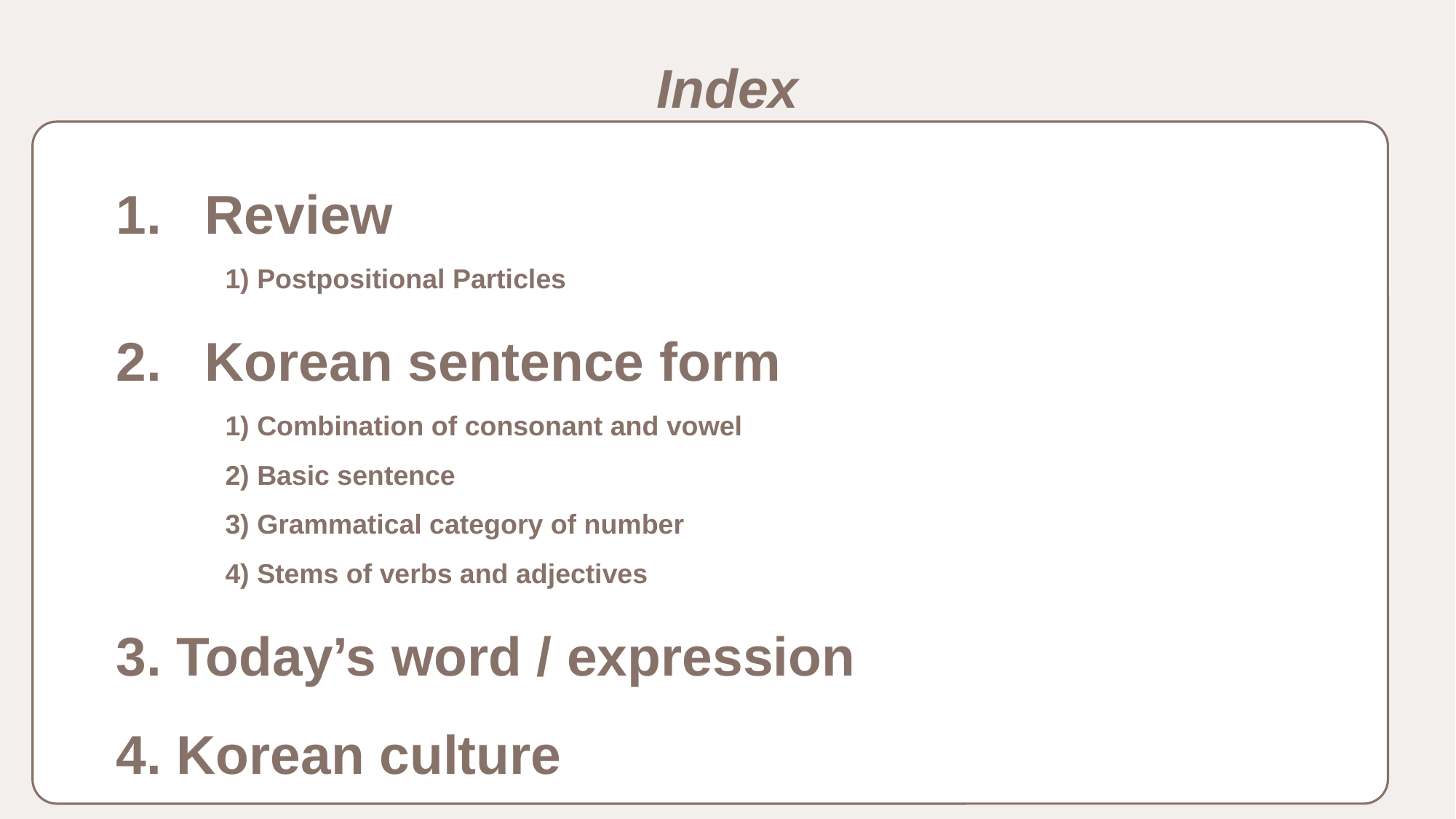

Index

Review
	1) Postpositional Particles
Korean sentence form
	1) Combination of consonant and vowel
	2) Basic sentence
	3) Grammatical category of number
	4) Stems of verbs and adjectives
3. Today’s word / expression
4. Korean culture